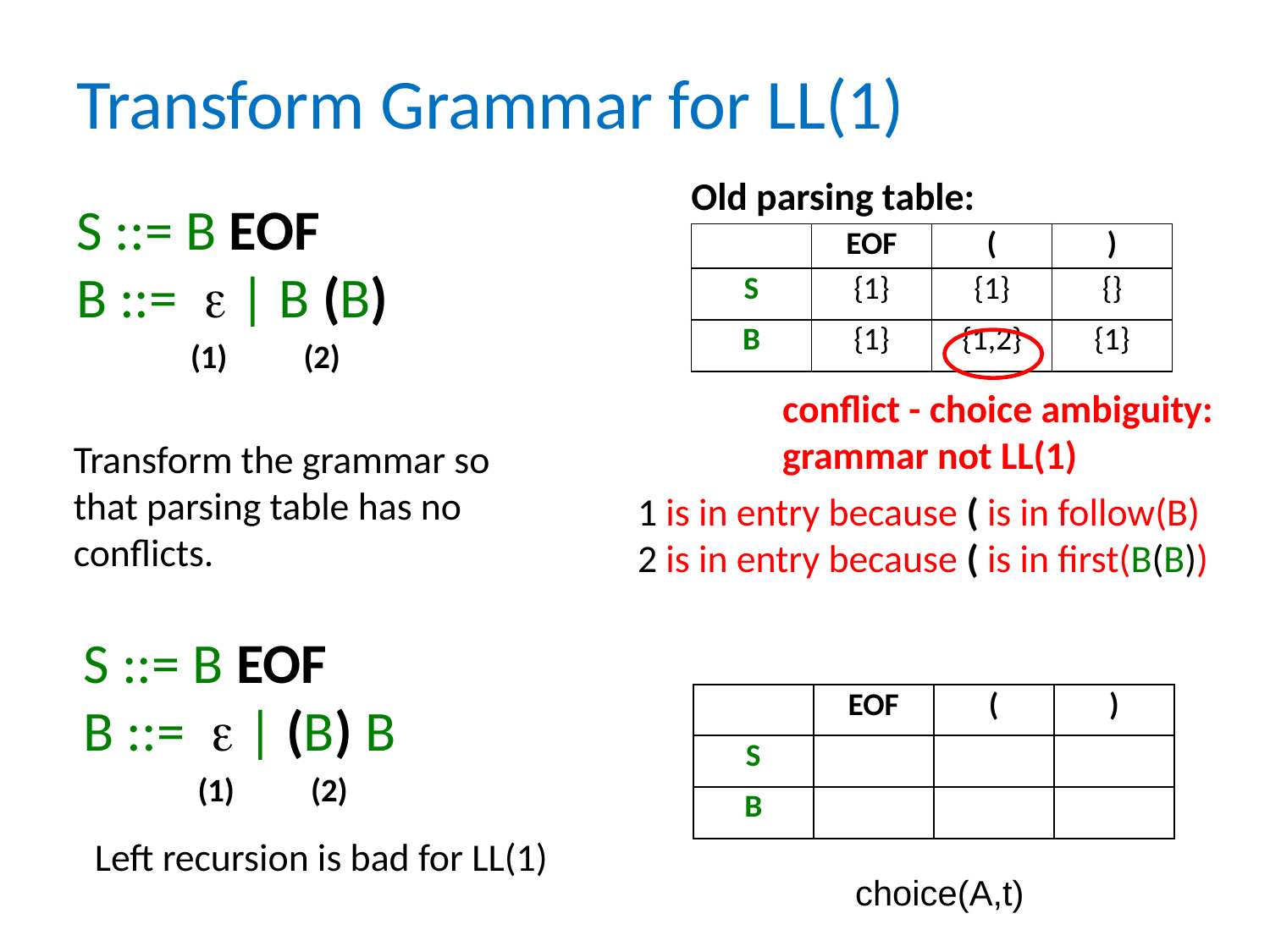

# Transform Grammar for LL(1)
Old parsing table:
S ::= B EOF
B ::=  ε | B (B)
         (1)      (2)

|  | EOF | ( | ) |
| --- | --- | --- | --- |
| S | {1} | {1} | {} |
| B | {1} | {1,2} | {1} |

conflict - choice ambiguity:
grammar not LL(1)
Transform the grammar so that parsing table has no conflicts.
1 is in entry because ( is in follow(B)
2 is in entry because ( is in first(B(B))
S ::= B EOF
B ::=  ε | (B) B
         (1)      (2)

Left recursion is bad for LL(1)
|  | EOF | ( | ) |
| --- | --- | --- | --- |
| S |  |  |  |
| B |  |  |  |
choice(A,t)